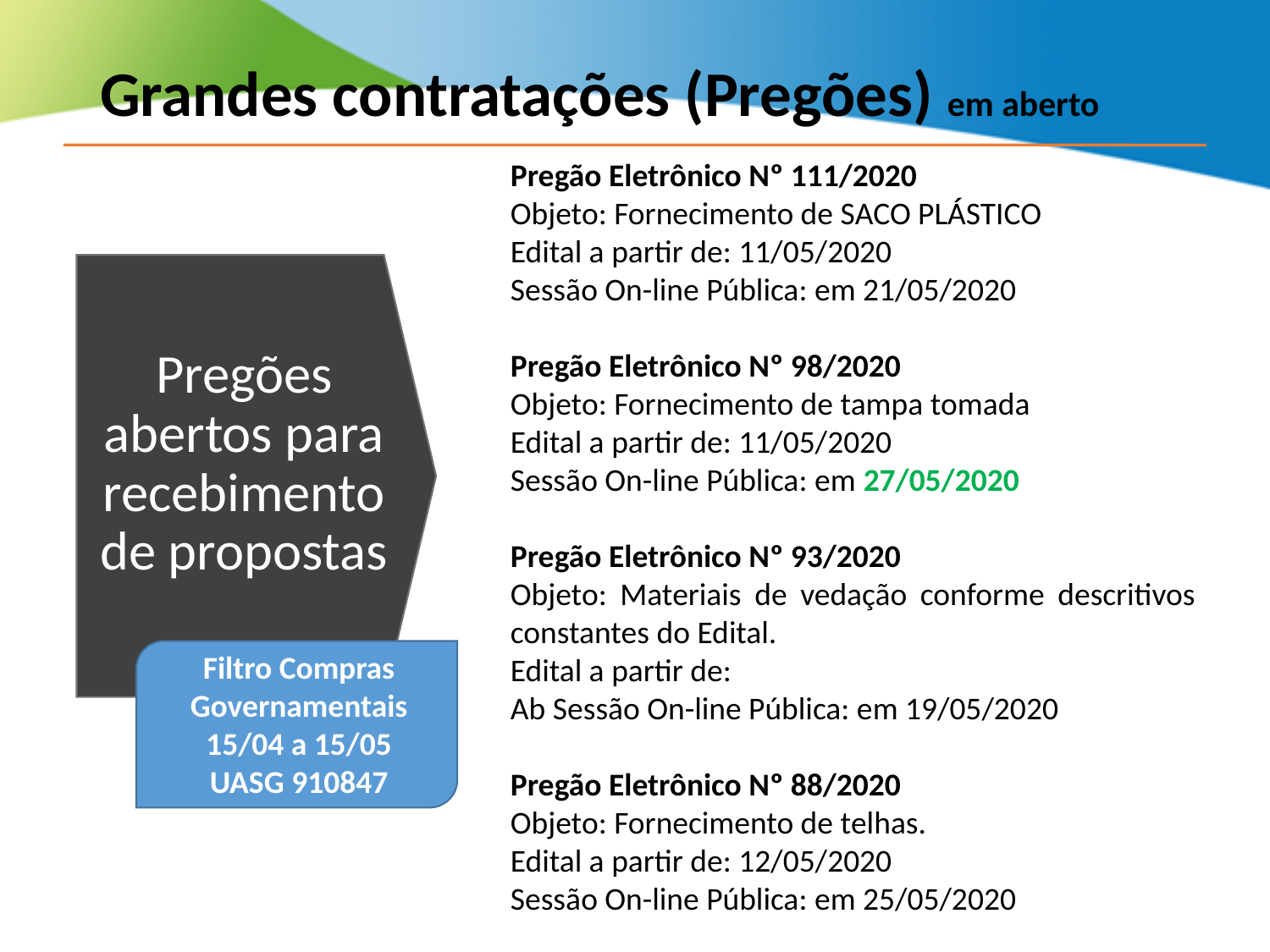

Grandes contratações (Pregões) em aberto
Pregão Eletrônico Nº 111/2020
Objeto: Fornecimento de SACO PLÁSTICO
Edital a partir de: 11/05/2020
Sessão On-line Pública: em 21/05/2020

Pregão Eletrônico Nº 98/2020
Objeto: Fornecimento de tampa tomada
Edital a partir de: 11/05/2020
Sessão On-line Pública: em 27/05/2020

Pregão Eletrônico Nº 93/2020
Objeto: Materiais de vedação conforme descritivos constantes do Edital.
Edital a partir de:
Ab Sessão On-line Pública: em 19/05/2020

Pregão Eletrônico Nº 88/2020
Objeto: Fornecimento de telhas.
Edital a partir de: 12/05/2020
Sessão On-line Pública: em 25/05/2020

# Pregões abertos para recebimento de propostas
Filtro Compras Governamentais
15/04 a 15/05
UASG 910847